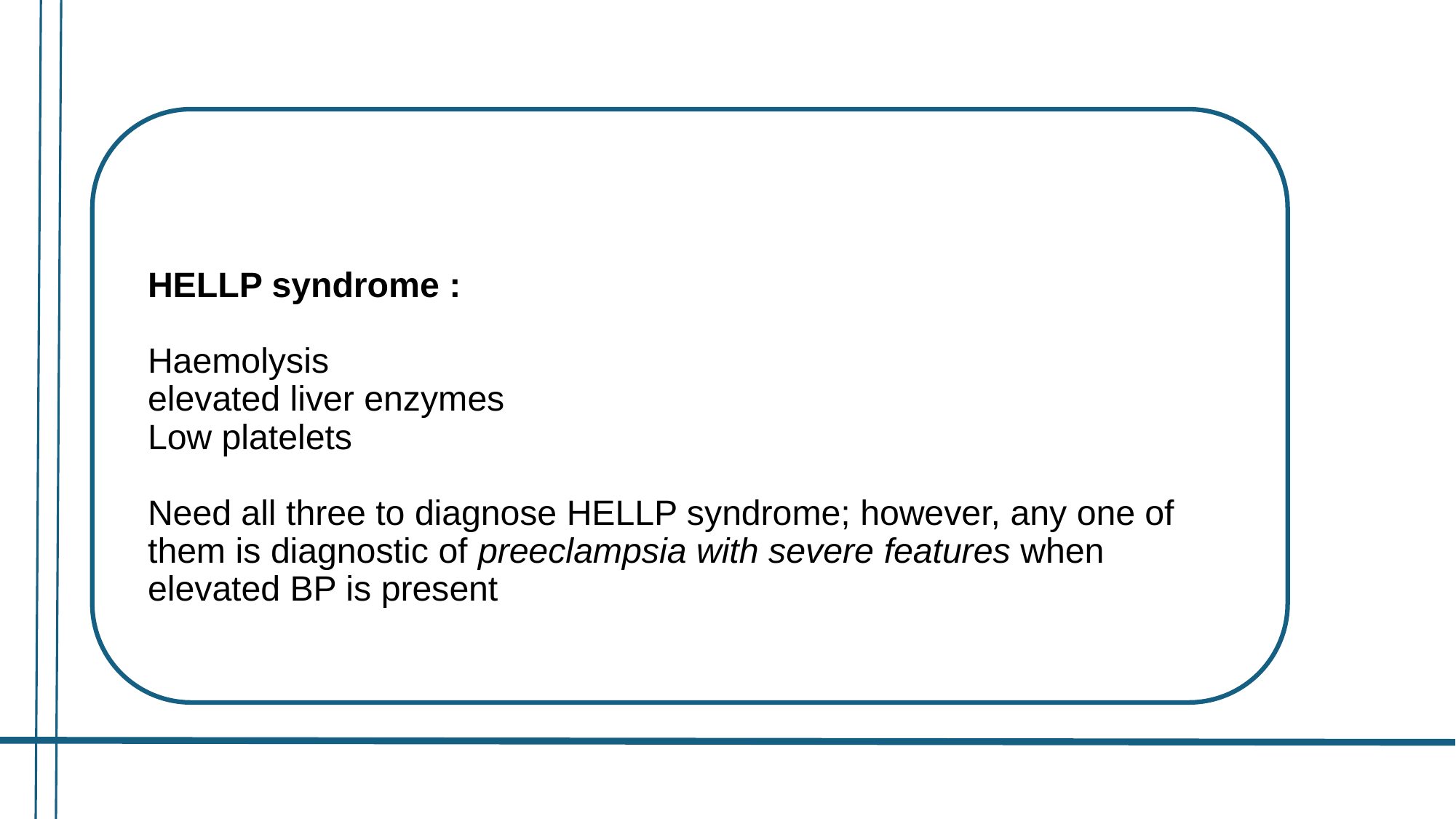

# HELLP syndrome : Haemolysis elevated liver enzymes Low platelets Need all three to diagnose HELLP syndrome; however, any one of them is diagnostic of preeclampsia with severe features when elevated BP is present